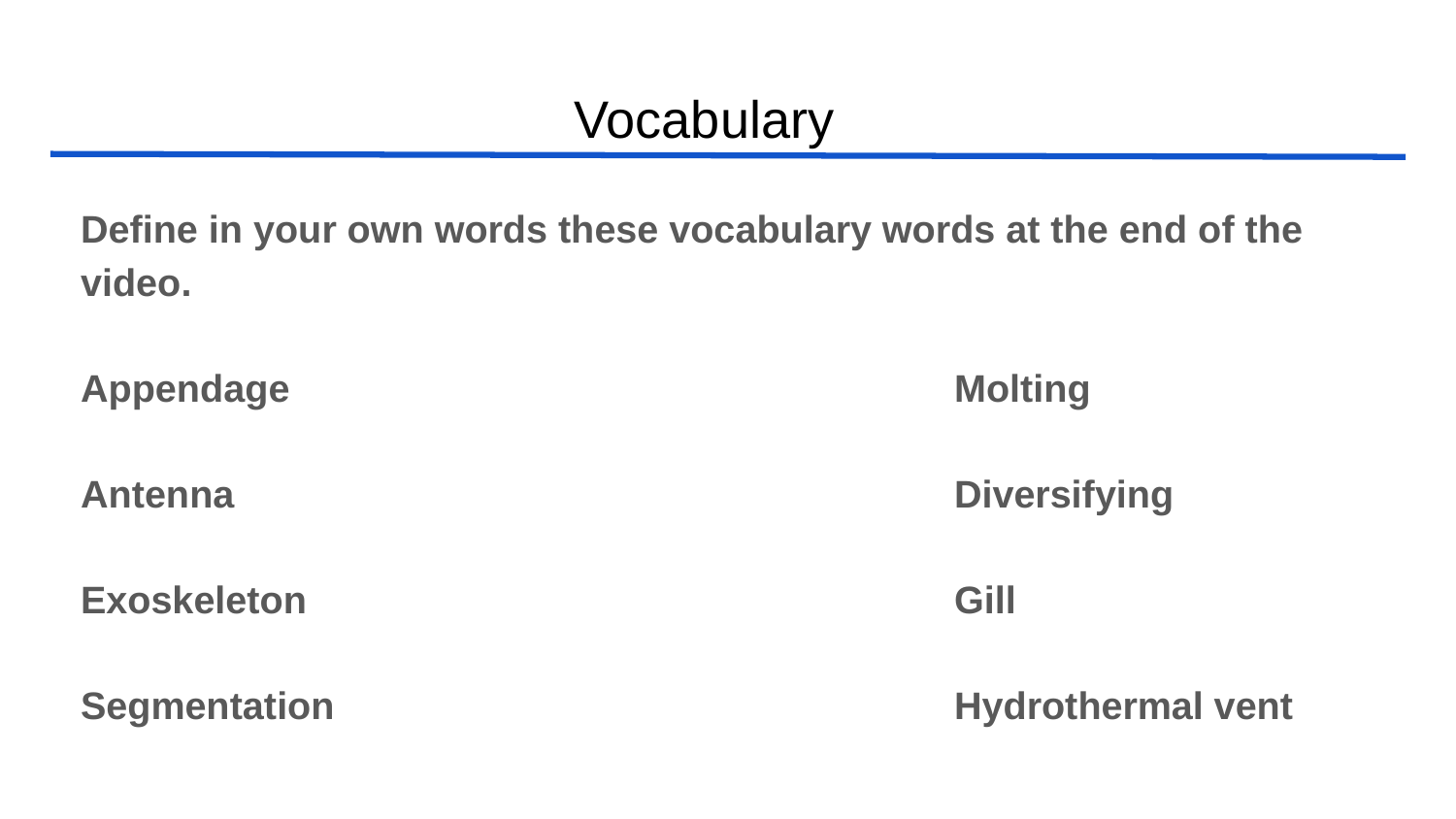

# Vocabulary

Define in your own words these vocabulary words at the end of the video.

Appendage					Molting

Antenna					Diversifying
Exoskeleton					Gill

Segmentation					Hydrothermal vent